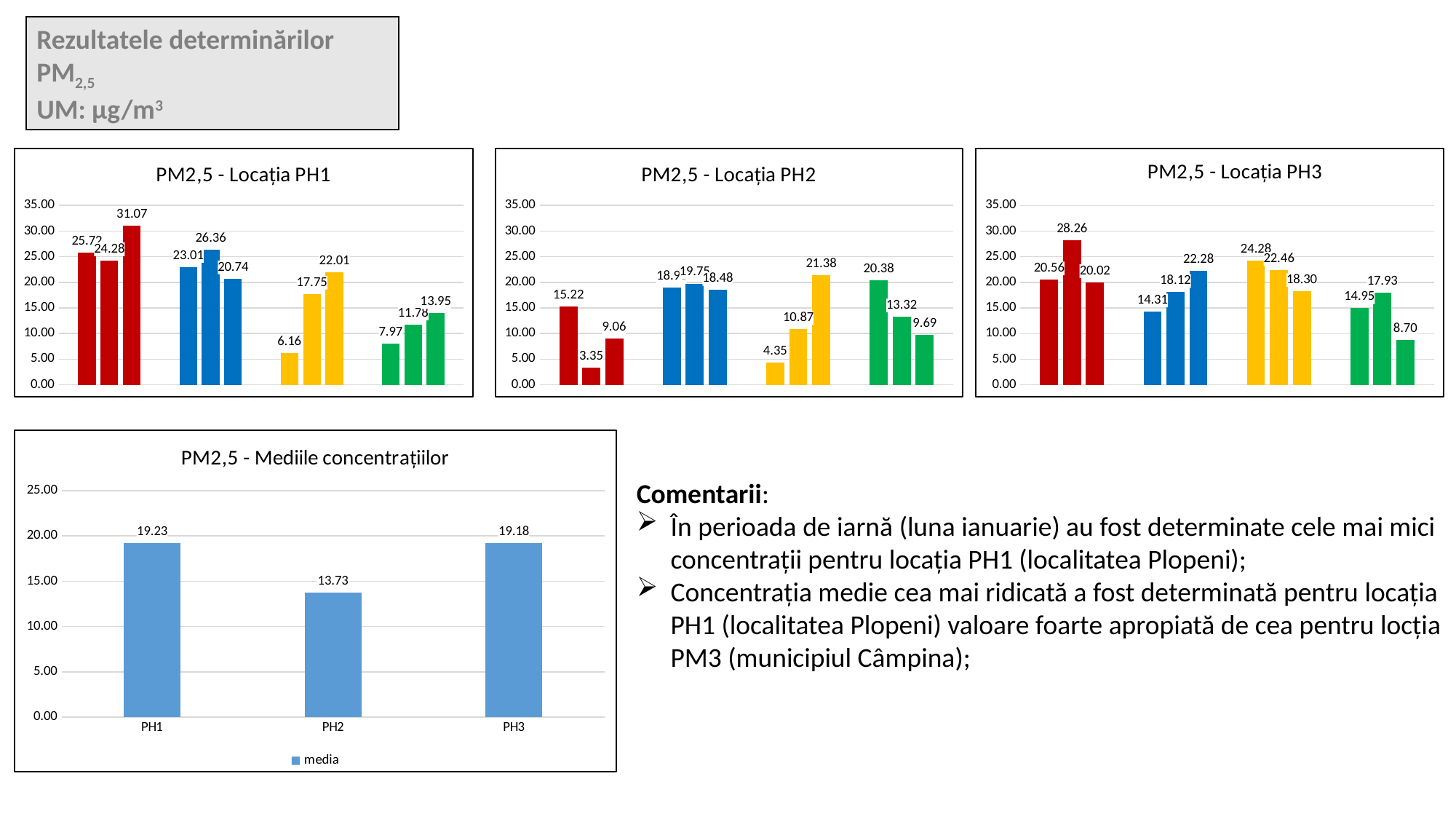

Rezultatele determinărilor
PM2,5
UM: µg/m3

### Chart: PM2,5 - Locația PH1

| Category |  |  |  |
|---|---|---|---|

### Chart: PM2,5 - Locația PH2

| Category |  |  |  |
|---|---|---|---|

### Chart: PM2,5 - Locația PH3

| Category |  |  |  |
|---|---|---|---|

### Chart: PM2,5 - Mediile concentrațiilor

| Category | media |
|---|---|
| PH1 | 19.233091787439573 |
| PH2 | 13.730374396135298 |
| PH3 | 19.180253623188353 |
Comentarii:
În perioada de iarnă (luna ianuarie) au fost determinate cele mai mici concentrații pentru locația PH1 (localitatea Plopeni);
Concentrația medie cea mai ridicată a fost determinată pentru locația PH1 (localitatea Plopeni) valoare foarte apropiată de cea pentru locția PM3 (municipiul Câmpina);